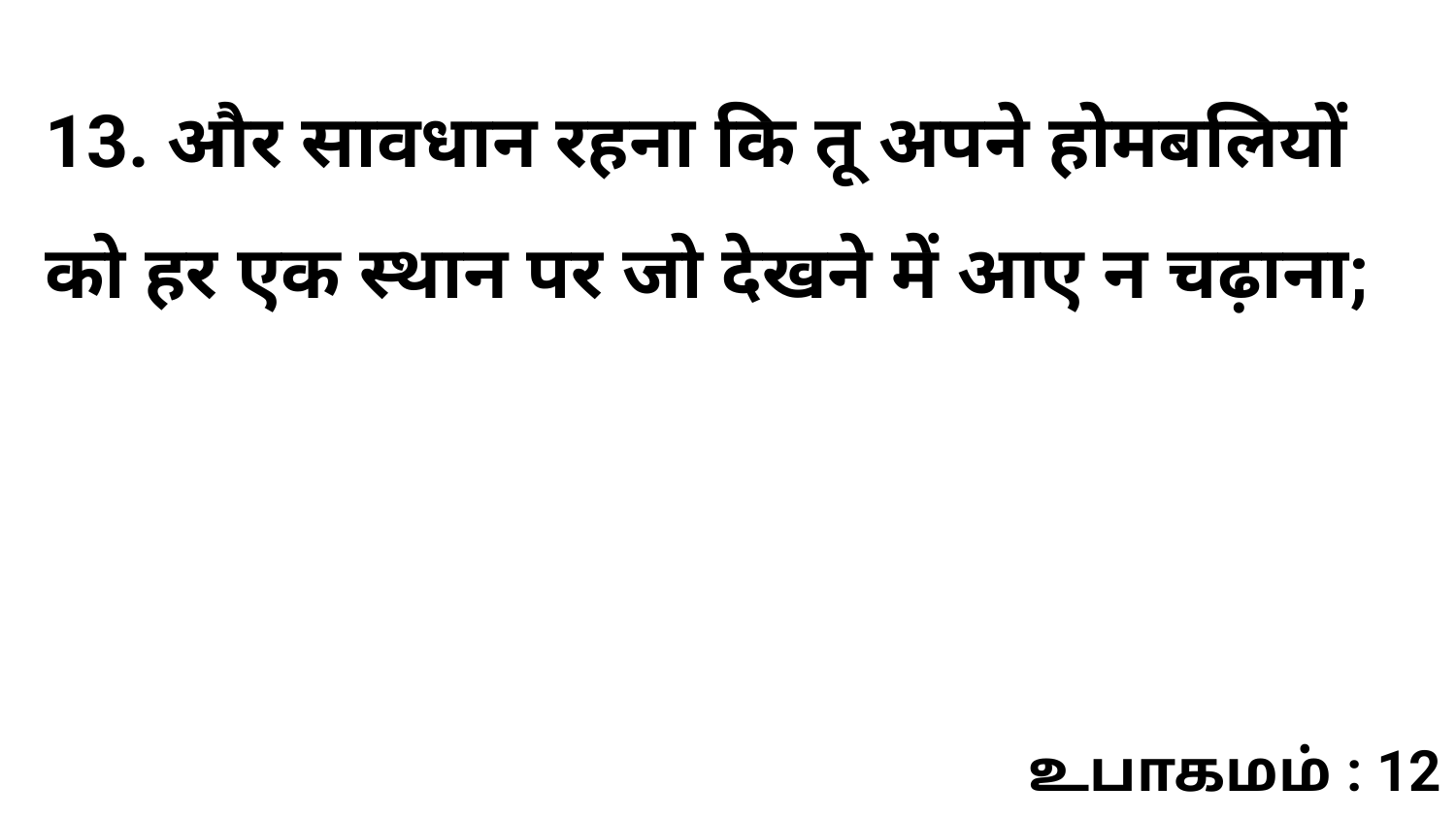

13. और सावधान रहना कि तू अपने होमबलियों को हर एक स्थान पर जो देखने में आए न चढ़ाना;
உபாகமம் : 12